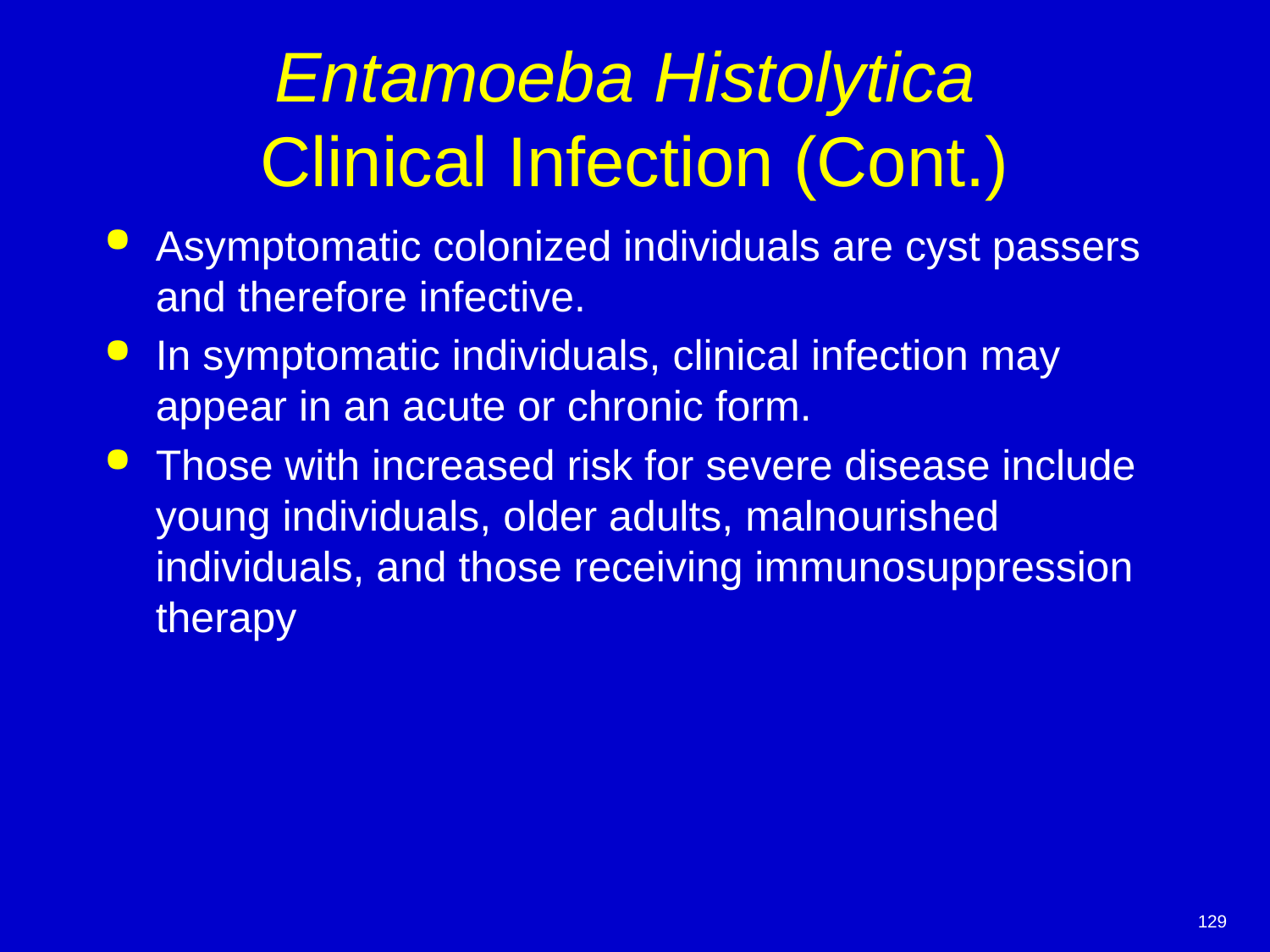

# Entamoeba Histolytica Clinical Infection (Cont.)
Asymptomatic colonized individuals are cyst passers and therefore infective.
In symptomatic individuals, clinical infection may appear in an acute or chronic form.
Those with increased risk for severe disease include young individuals, older adults, malnourished individuals, and those receiving immunosuppression therapy